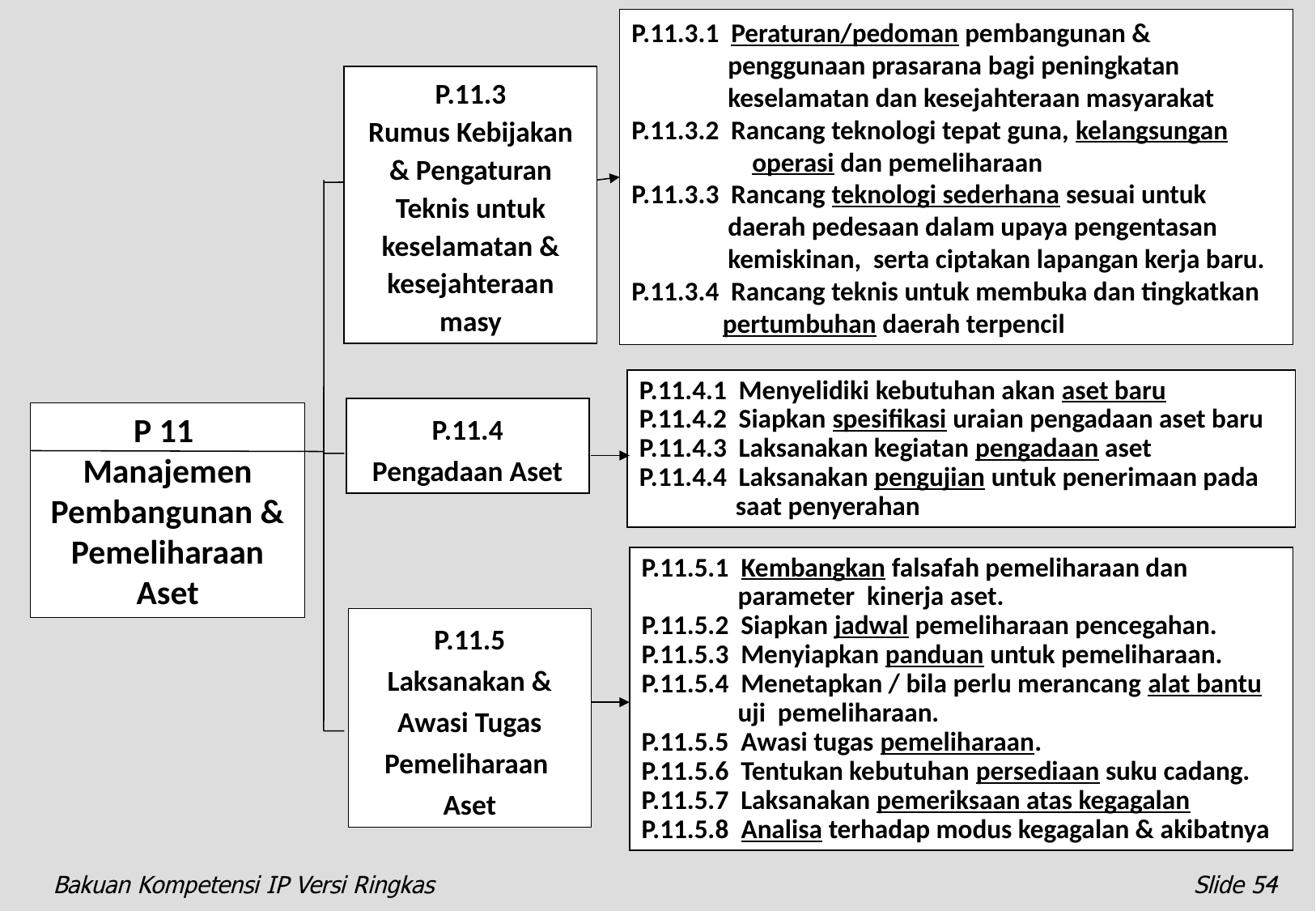

P.11.3.1  Peraturan/pedoman pembangunan & penggunaan prasarana bagi peningkatan keselamatan dan kesejahteraan masyarakat
P.11.3.2  Rancang teknologi tepat guna, kelangsungan             operasi dan pemeliharaan
P.11.3.3  Rancang teknologi sederhana sesuai untuk daerah pedesaan dalam upaya pengentasan kemiskinan,  serta ciptakan lapangan kerja baru.
P.11.3.4  Rancang teknis untuk membuka dan tingkatkan
               pertumbuhan daerah terpencil
P.11.3
Rumus Kebijakan & Pengaturan Teknis untuk keselamatan & kesejahteraan masy

P.11.4.1  Menyelidiki kebutuhan akan aset baru
P.11.4.2  Siapkan spesifikasi uraian pengadaan aset baru
P.11.4.3  Laksanakan kegiatan pengadaan aset
P.11.4.4  Laksanakan pengujian untuk penerimaan pada saat penyerahan
P.11.4
Pengadaan Aset
P 11
Manajemen Pembangunan & Pemeliharaan Aset

P.11.5.1  Kembangkan falsafah pemeliharaan dan parameter  kinerja aset.
P.11.5.2  Siapkan jadwal pemeliharaan pencegahan.
P.11.5.3  Menyiapkan panduan untuk pemeliharaan.
P.11.5.4  Menetapkan / bila perlu merancang alat bantu uji  pemeliharaan.
P.11.5.5  Awasi tugas pemeliharaan.
P.11.5.6  Tentukan kebutuhan persediaan suku cadang.
P.11.5.7  Laksanakan pemeriksaan atas kegagalan
P.11.5.8  Analisa terhadap modus kegagalan & akibatnya
P.11.5
Laksanakan & Awasi Tugas Pemeliharaan  Aset

Bakuan Kompetensi IP Versi Ringkas
Slide 54